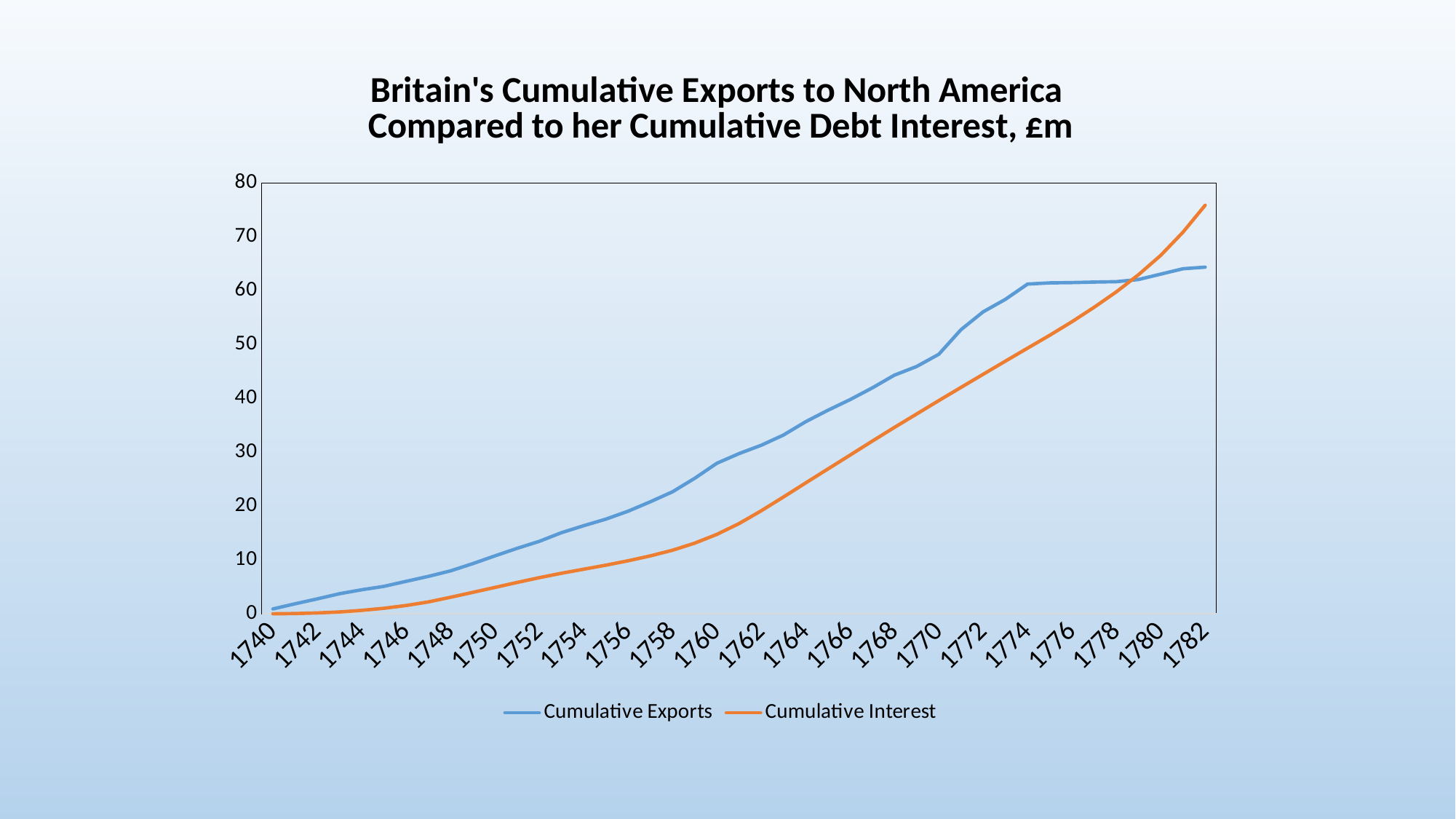

### Chart: Britain's Cumulative Exports to North America
Compared to her Cumulative Debt Interest, £m

| Category | Cumulative Exports | Cumulative Interest |
|---|---|---|
| 1740 | 0.895 | 0.0 |
| 1741 | 1.859 | 0.042 |
| 1742 | 2.767 | 0.159 |
| 1743 | 3.726 | 0.342 |
| 1744 | 4.456 | 0.633 |
| 1745 | 5.088 | 1.014 |
| 1746 | 6.018 | 1.539 |
| 1747 | 6.935 | 2.199 |
| 1748 | 7.957 | 3.06 |
| 1749 | 9.302 | 3.972 |
| 1750 | 10.742 | 4.89 |
| 1751 | 12.139 | 5.811 |
| 1752 | 13.442 | 6.696 |
| 1753 | 15.052 | 7.524 |
| 1754 | 16.349 | 8.268 |
| 1755 | 17.572 | 9.021 |
| 1756 | 19.035 | 9.837 |
| 1757 | 20.787 | 10.749 |
| 1758 | 22.635 | 11.79 |
| 1759 | 25.14 | 13.107 |
| 1760 | 27.937 | 14.736 |
| 1761 | 29.733 | 16.74 |
| 1762 | 31.28 | 19.116 |
| 1763 | 33.172 | 21.672 |
| 1764 | 35.646 | 24.276 |
| 1765 | 37.765 | 26.862 |
| 1766 | 39.746 | 29.439 |
| 1767 | 41.914 | 32.034 |
| 1768 | 44.304 | 34.59 |
| 1769 | 45.908 | 37.077 |
| 1770 | 48.169 | 39.573 |
| 1771 | 52.745 | 42.018 |
| 1772 | 56.055 | 44.457 |
| 1773 | 58.367 | 46.902 |
| 1774 | 61.21 | 49.311 |
| 1775 | 61.43 | 51.708 |
| 1776 | 61.486 | 54.222 |
| 1777 | 61.578 | 56.898 |
| 1778 | 61.647 | 59.769 |
| 1779 | 62.059 | 62.949 |
| 1780 | 63.055 | 66.543 |
| 1781 | 64.05 | 70.833 |
| 1782 | 64.35 | 75.84 |